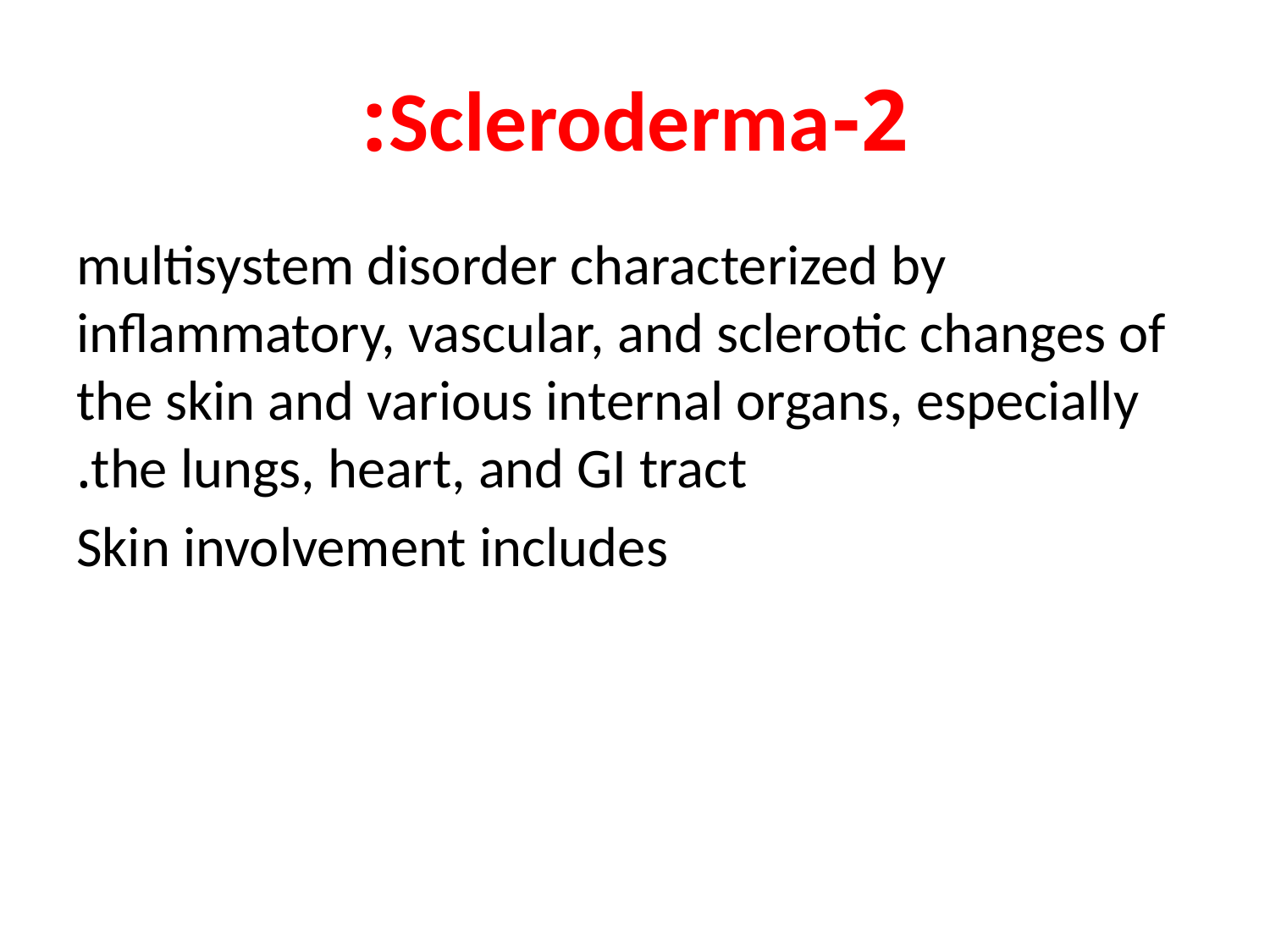

# 2-Scleroderma:
multisystem disorder characterized by inflammatory, vascular, and sclerotic changes of the skin and various internal organs, especially the lungs, heart, and GI tract.
Skin involvement includes